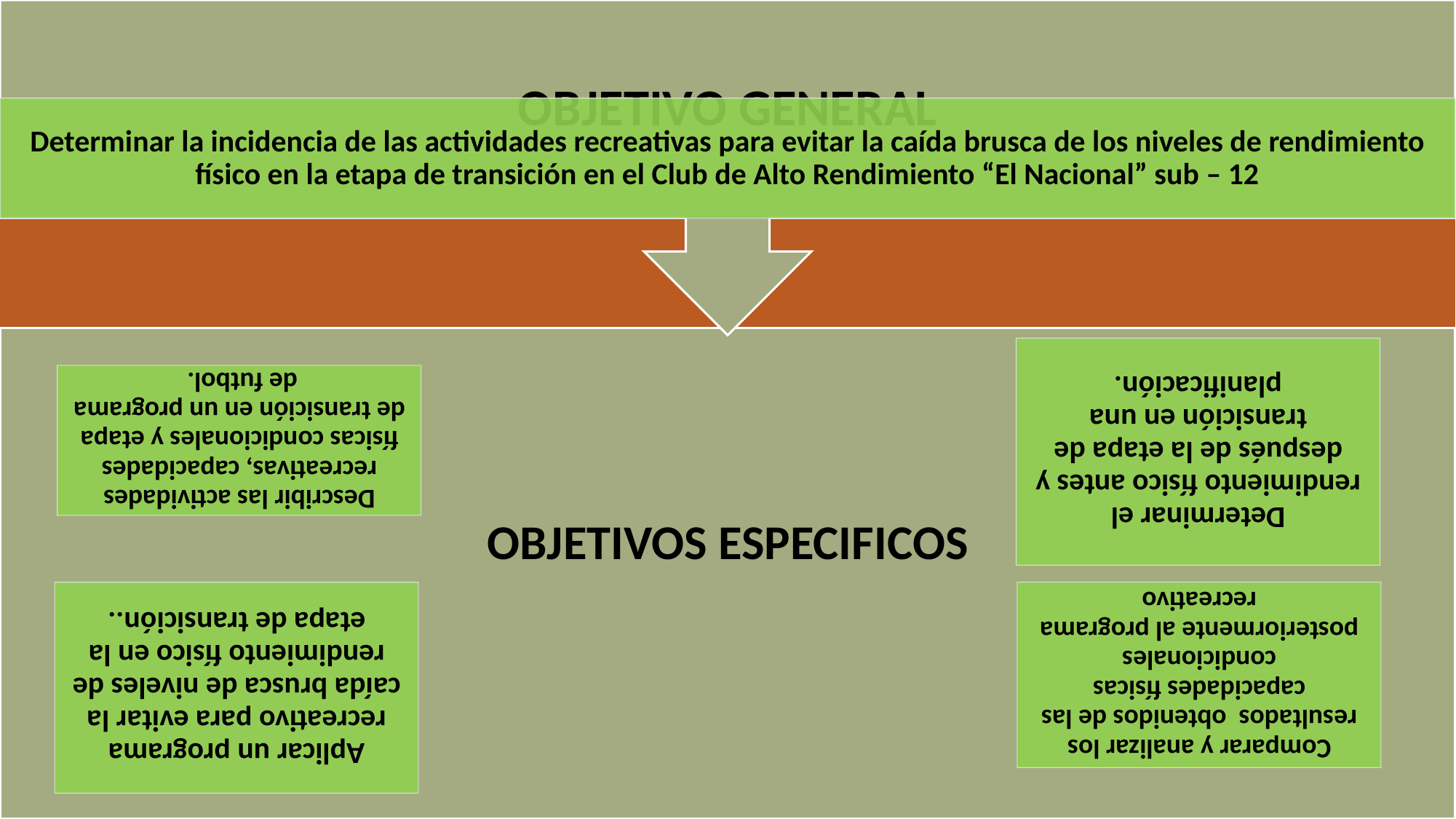

OBJETIVOS ESPECIFICOS
Describir las actividades recreativas, capacidades físicas condicionales y etapa de transición en un programa de futbol.
Aplicar un programa recreativo para evitar la caída brusca de niveles de rendimiento físico en la etapa de transición..
Determinar el rendimiento físico antes y después de la etapa de transición en una planificación.
Comparar y analizar los resultados  obtenidos de las capacidades físicas condicionales posteriormente al programa recreativo
OBJETIVO GENERAL
Determinar la incidencia de las actividades recreativas para evitar la caída brusca de los niveles de rendimiento físico en la etapa de transición en el Club de Alto Rendimiento “El Nacional” sub – 12